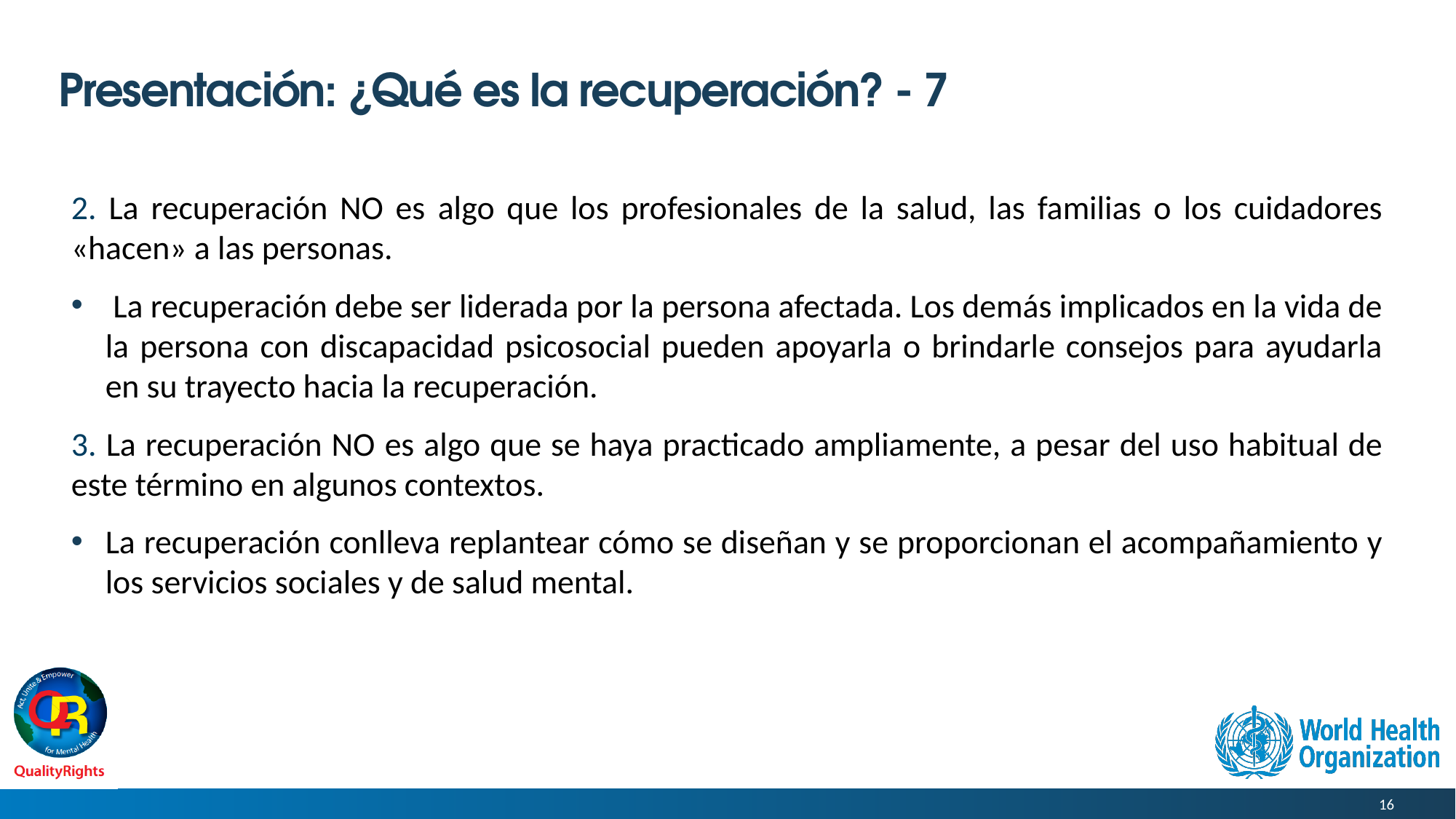

# Presentación: ¿Qué es la recuperación? - 7
2. La recuperación NO es algo que los profesionales de la salud, las familias o los cuidadores «hacen» a las personas.
 La recuperación debe ser liderada por la persona afectada. Los demás implicados en la vida de la persona con discapacidad psicosocial pueden apoyarla o brindarle consejos para ayudarla en su trayecto hacia la recuperación.
3. La recuperación NO es algo que se haya practicado ampliamente, a pesar del uso habitual de este término en algunos contextos.
La recuperación conlleva replantear cómo se diseñan y se proporcionan el acompañamiento y los servicios sociales y de salud mental.